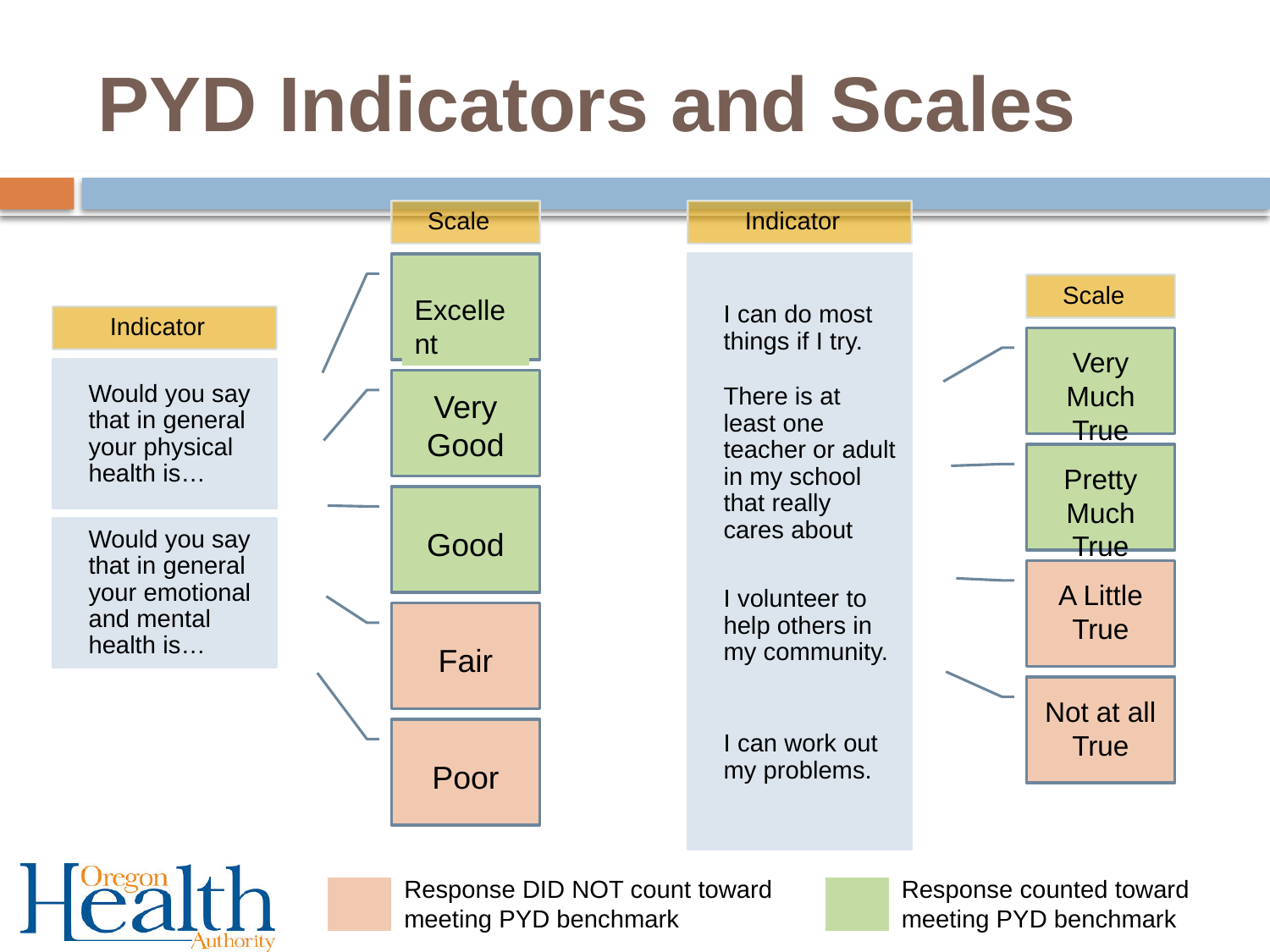

# PYD Indicators and Scales

Scale

Indicator

Excellent

I can do most things if I try.

Scale

Indicator

Very Much True

Would you say that in general your physical health is…

Very Good

There is at least one teacher or adult in my school that really cares about me.

Pretty Much True

Good

Would you say that in general your emotional and mental health is…

I volunteer to help others in my community.

A Little True

Fair

Not at all True

I can work out my problems.

Poor
Response DID NOT count toward meeting PYD benchmark
Response counted toward meeting PYD benchmark